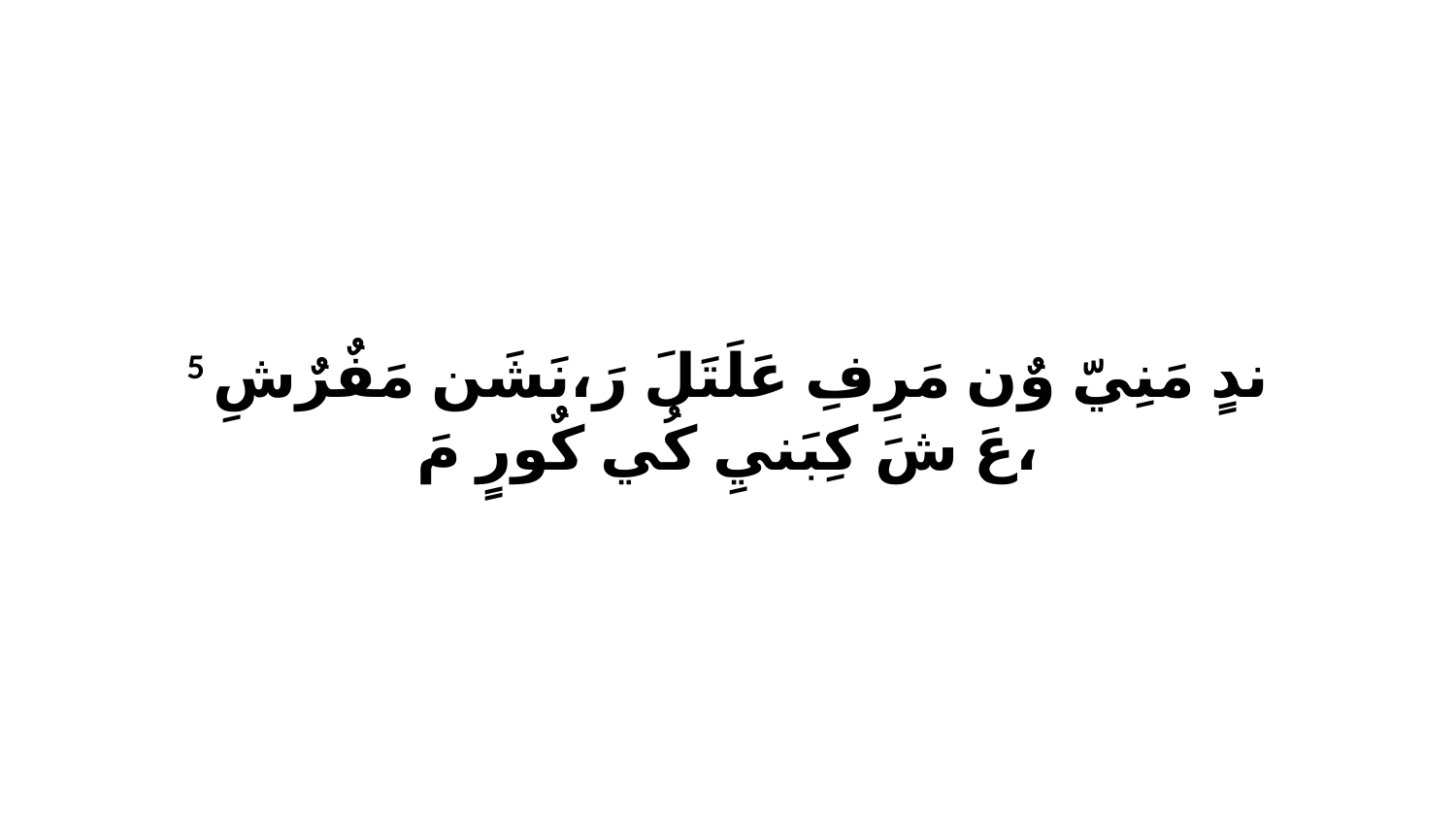

5 ندٍ مَنِيّ وٌن مَرِفِ عَلَتَلَ رَ،نَشَن مَفٌرٌشِ عَ شَ كِبَنيِ كُي كٌورٍ مَ،